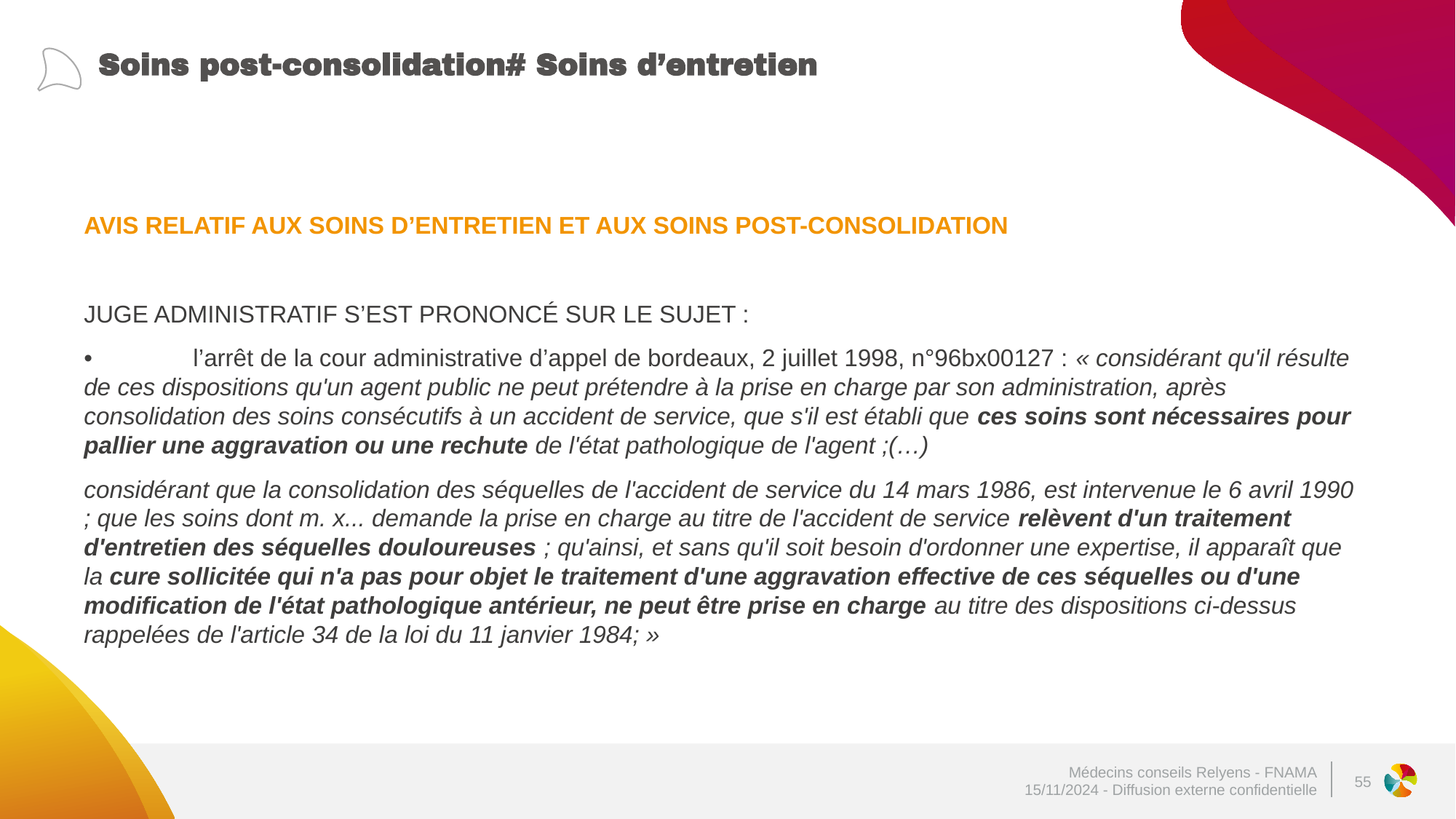

# Soins post-consolidation# Soins d’entretien

AVIS relatif aux soins d’entretien et aux soins post-consolidation

juge administratif s’est prononcé sur le sujet :
•	l’arrêt de la cour administrative d’appel de bordeaux, 2 juillet 1998, n°96bx00127 : « considérant qu'il résulte de ces dispositions qu'un agent public ne peut prétendre à la prise en charge par son administration, après consolidation des soins consécutifs à un accident de service, que s'il est établi que ces soins sont nécessaires pour pallier une aggravation ou une rechute de l'état pathologique de l'agent ;(…)
considérant que la consolidation des séquelles de l'accident de service du 14 mars 1986, est intervenue le 6 avril 1990 ; que les soins dont m. x... demande la prise en charge au titre de l'accident de service relèvent d'un traitement d'entretien des séquelles douloureuses ; qu'ainsi, et sans qu'il soit besoin d'ordonner une expertise, il apparaît que la cure sollicitée qui n'a pas pour objet le traitement d'une aggravation effective de ces séquelles ou d'une modification de l'état pathologique antérieur, ne peut être prise en charge au titre des dispositions ci-dessus rappelées de l'article 34 de la loi du 11 janvier 1984; »

55
Médecins conseils Relyens - FNAMA
15/11/2024 - Diffusion externe confidentielle